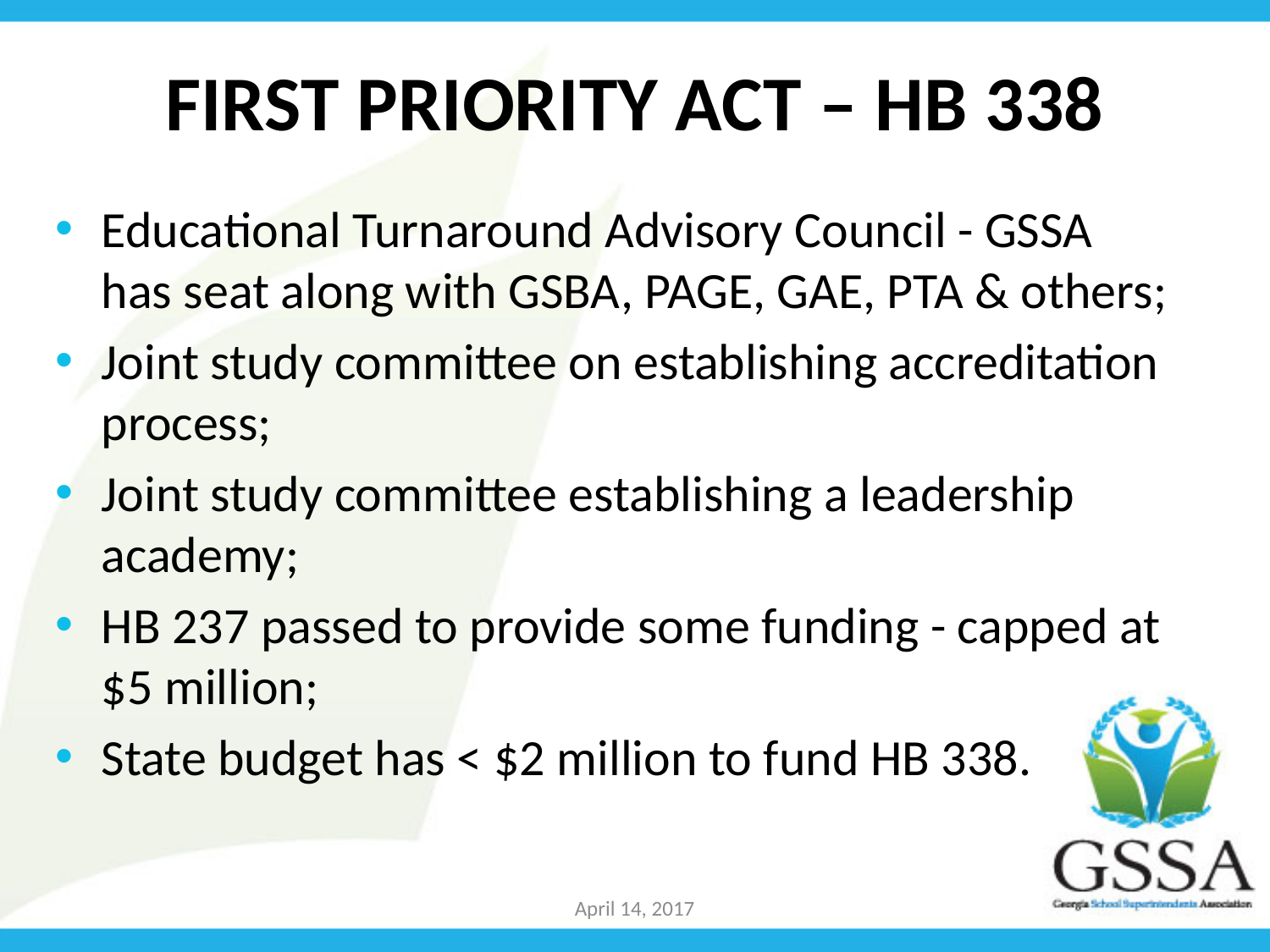

# First Priority Act – HB 338
Educational Turnaround Advisory Council - GSSA has seat along with GSBA, PAGE, GAE, PTA & others;
Joint study committee on establishing accreditation process;
Joint study committee establishing a leadership academy;
HB 237 passed to provide some funding - capped at $5 million;
State budget has < $2 million to fund HB 338.

April 14, 2017